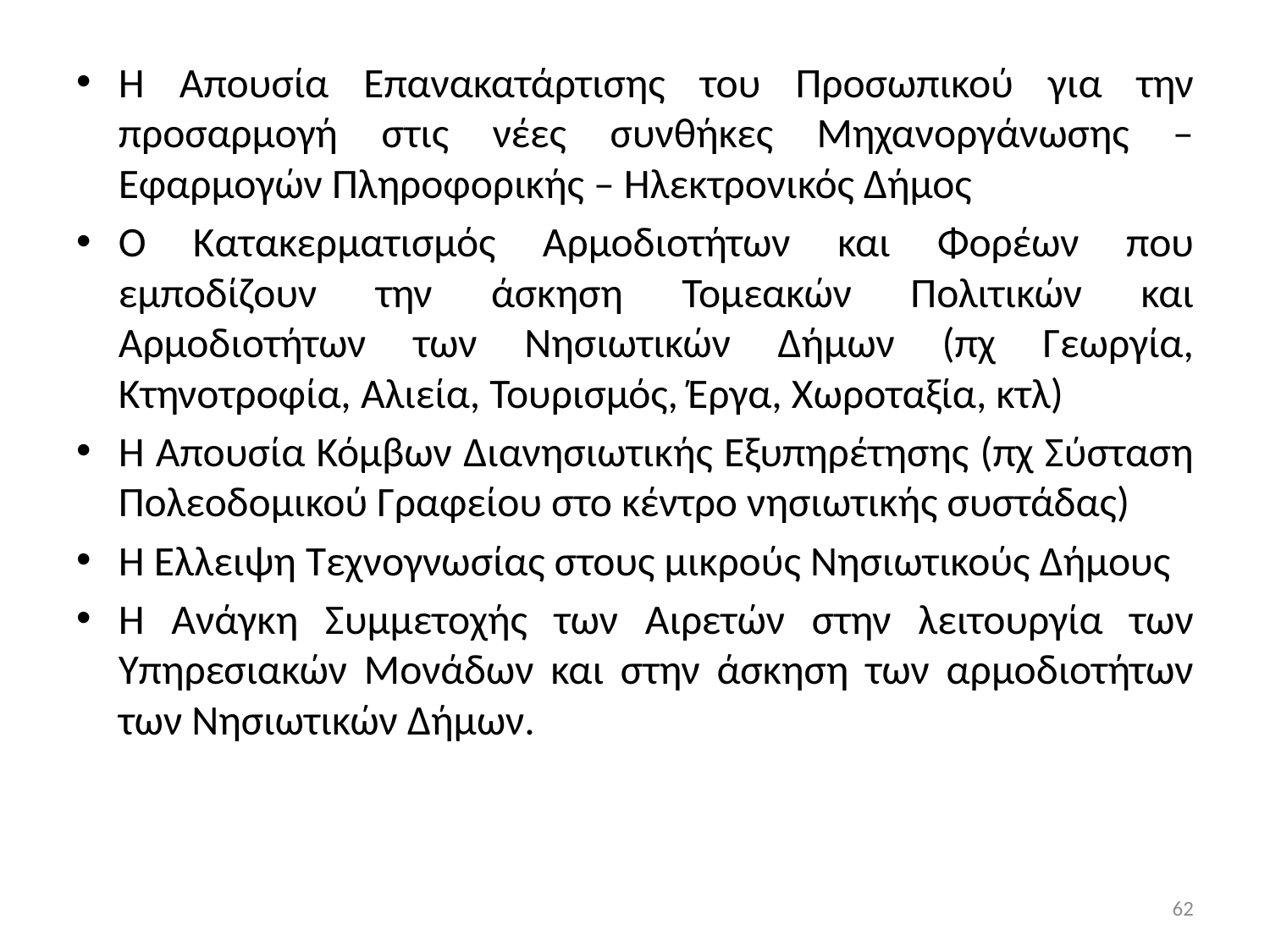

Η Απουσία Επανακατάρτισης του Προσωπικού για την προσαρμογή στις νέες συνθήκες Μηχανοργάνωσης – Εφαρμογών Πληροφορικής – Ηλεκτρονικός Δήμος
Ο Κατακερματισμός Αρμοδιοτήτων και Φορέων που εμποδίζουν την άσκηση Τομεακών Πολιτικών και Αρμοδιοτήτων των Νησιωτικών Δήμων (πχ Γεωργία, Κτηνοτροφία, Αλιεία, Τουρισμός, Έργα, Χωροταξία, κτλ)
Η Απουσία Κόμβων Διανησιωτικής Εξυπηρέτησης (πχ Σύσταση Πολεοδομικού Γραφείου στο κέντρο νησιωτικής συστάδας)
Η Έλλειψη Τεχνογνωσίας στους μικρούς Νησιωτικούς Δήμους
Η Ανάγκη Συμμετοχής των Αιρετών στην λειτουργία των Υπηρεσιακών Μονάδων και στην άσκηση των αρμοδιοτήτων των Νησιωτικών Δήμων.

62